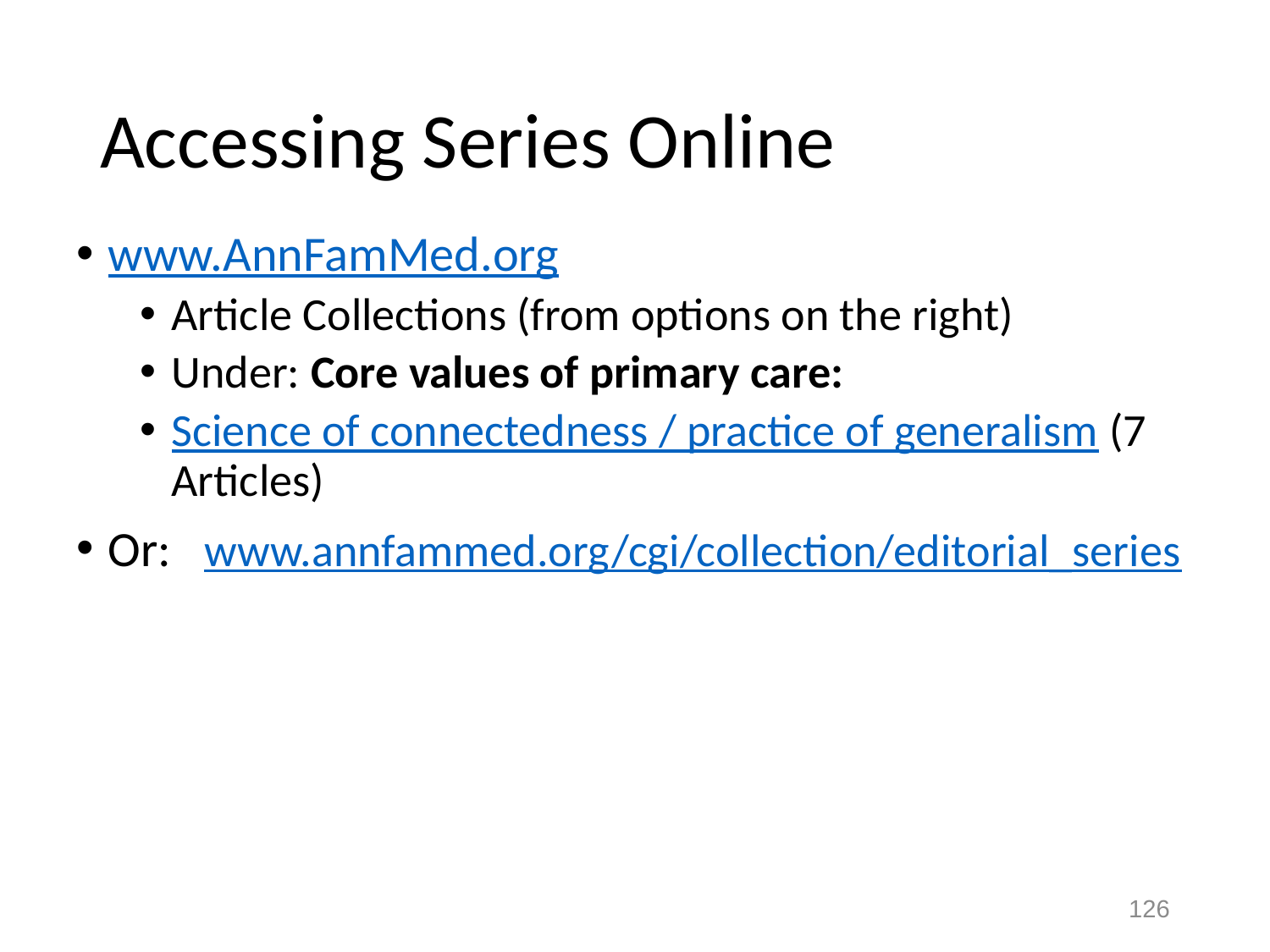

# Accessing Series Online
www.AnnFamMed.org
Article Collections (from options on the right)
Under: Core values of primary care:
Science of connectedness / practice of generalism (7 Articles)
Or:   www.annfammed.org/cgi/collection/editorial_series
126